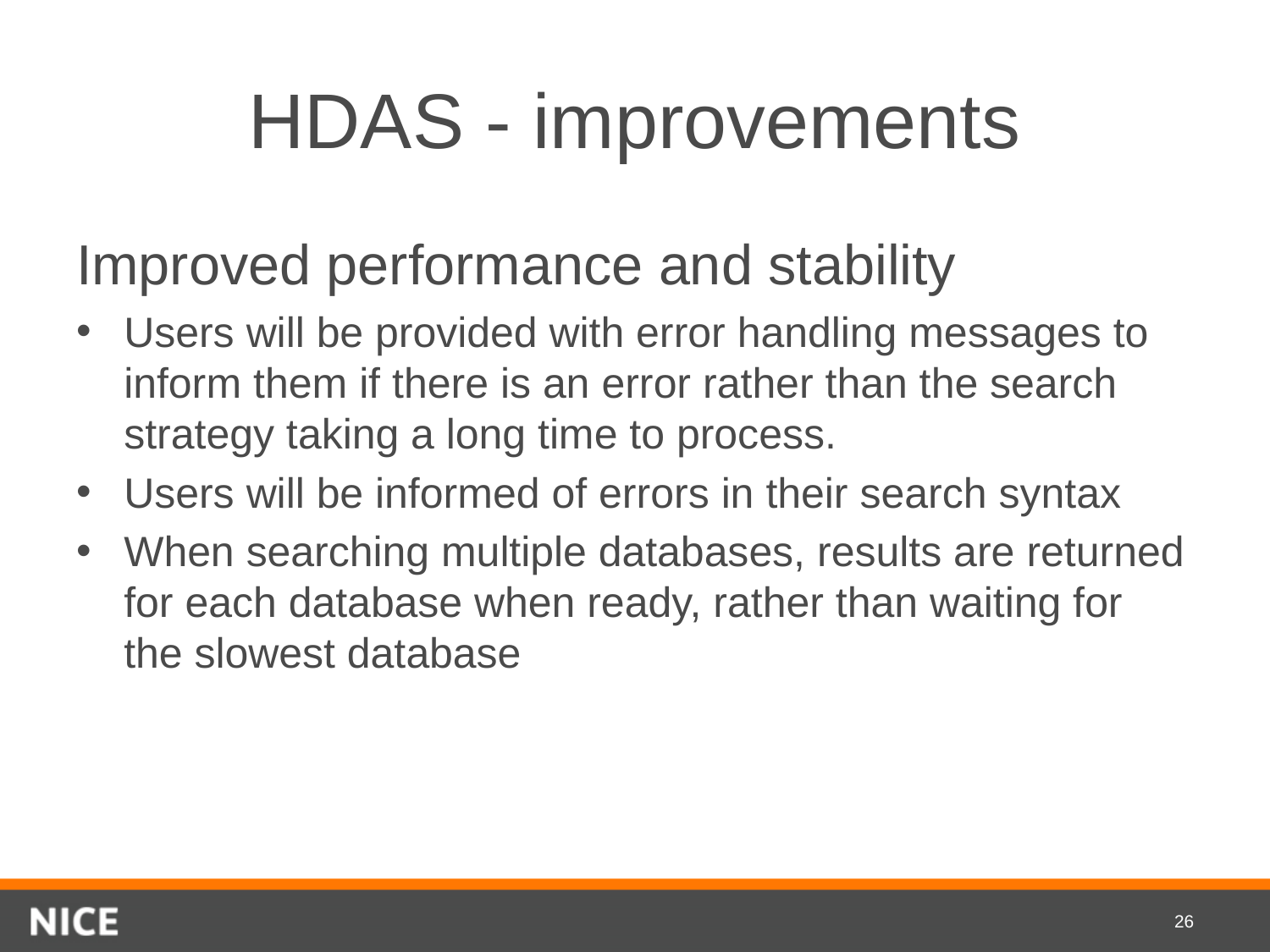

# HDAS - improvements
Improved performance and stability
Users will be provided with error handling messages to inform them if there is an error rather than the search strategy taking a long time to process.
Users will be informed of errors in their search syntax
When searching multiple databases, results are returned for each database when ready, rather than waiting for the slowest database

26